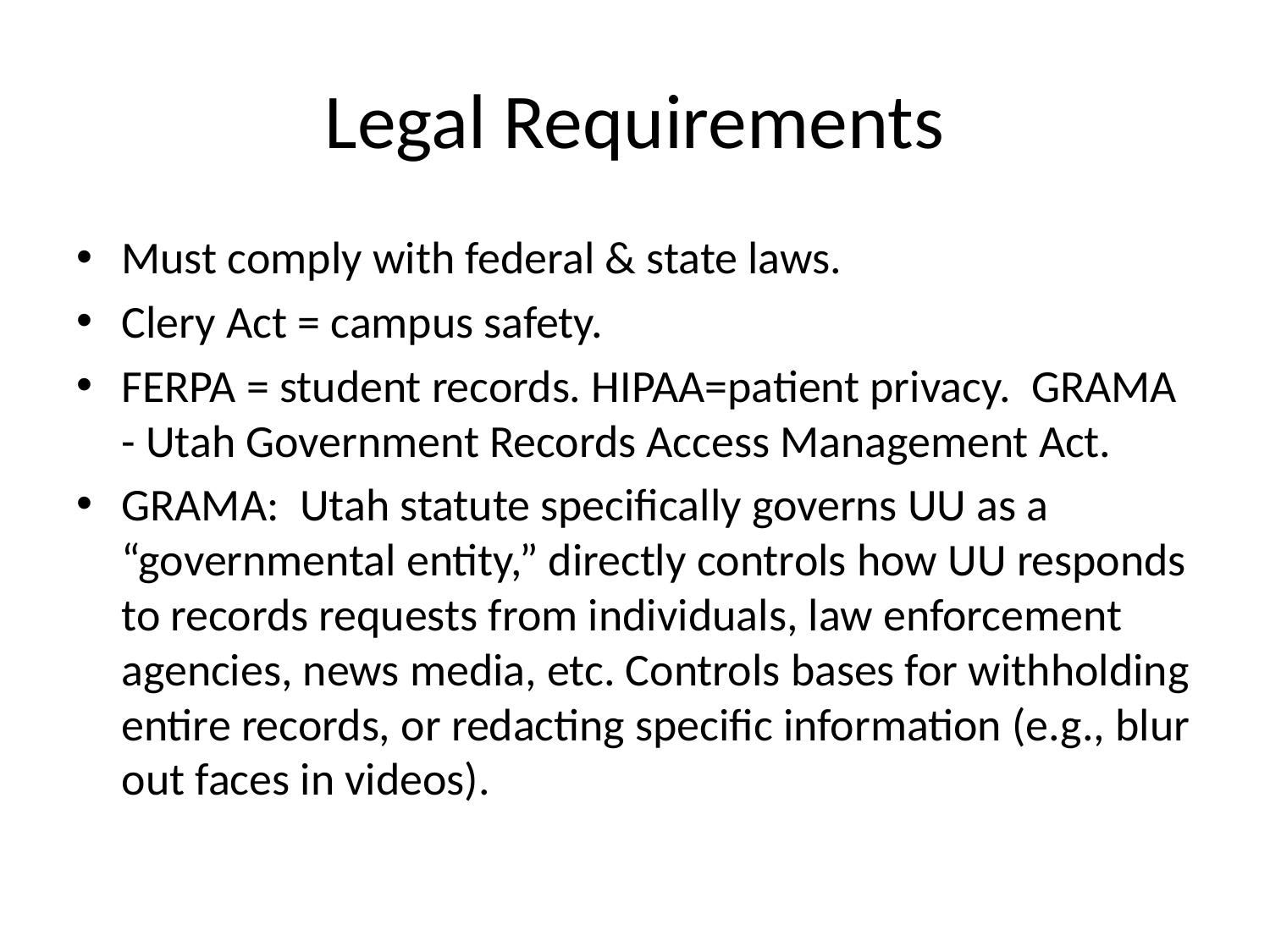

# Legal Requirements
Must comply with federal & state laws.
Clery Act = campus safety.
FERPA = student records. HIPAA=patient privacy.  GRAMA - Utah Government Records Access Management Act.
GRAMA:  Utah statute specifically governs UU as a “governmental entity,” directly controls how UU responds to records requests from individuals, law enforcement agencies, news media, etc. Controls bases for withholding entire records, or redacting specific information (e.g., blur out faces in videos).